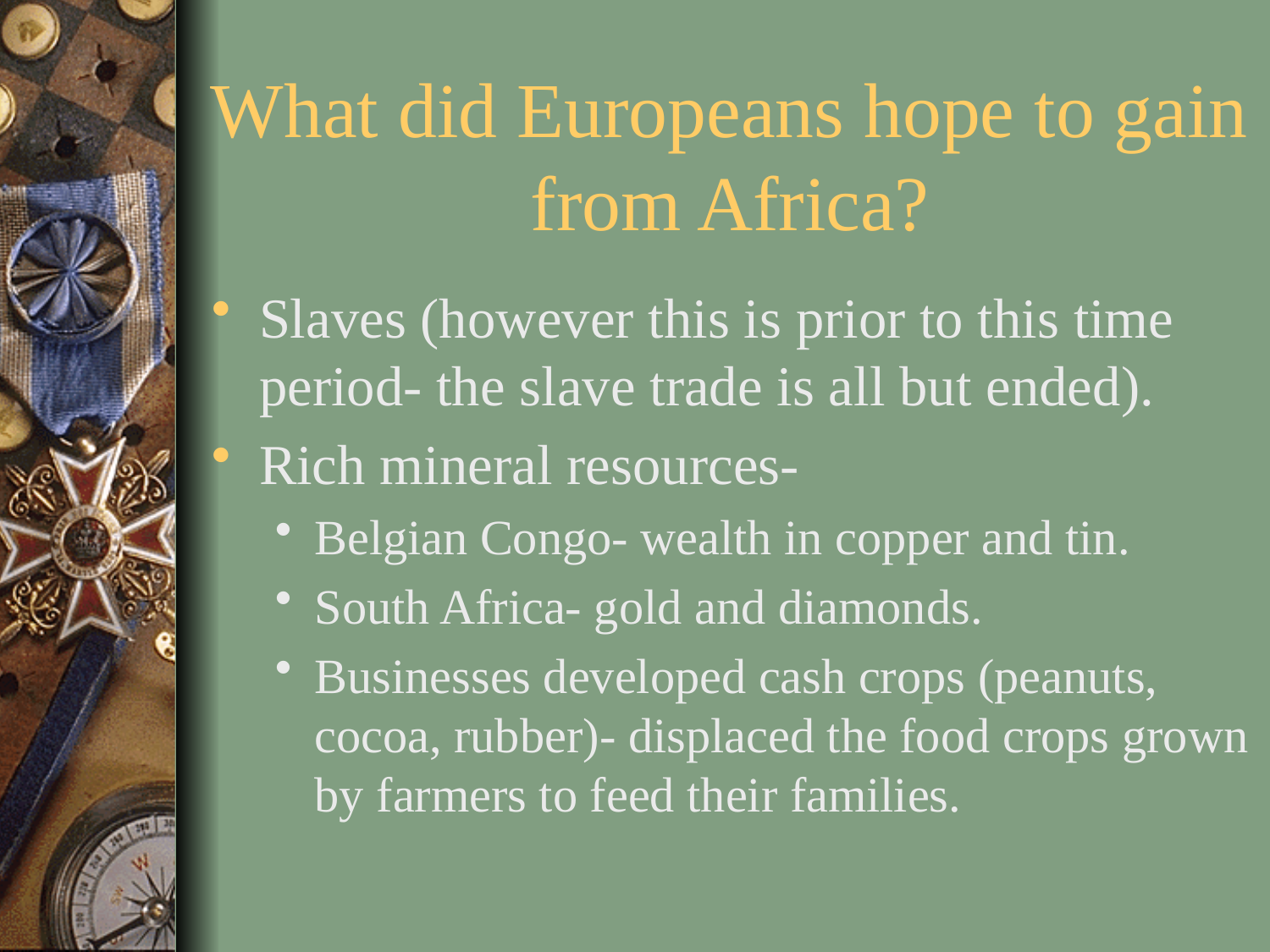

# What did Europeans hope to gain from Africa?
Slaves (however this is prior to this time period- the slave trade is all but ended).
Rich mineral resources-
Belgian Congo- wealth in copper and tin.
South Africa- gold and diamonds.
Businesses developed cash crops (peanuts, cocoa, rubber)- displaced the food crops grown by farmers to feed their families.